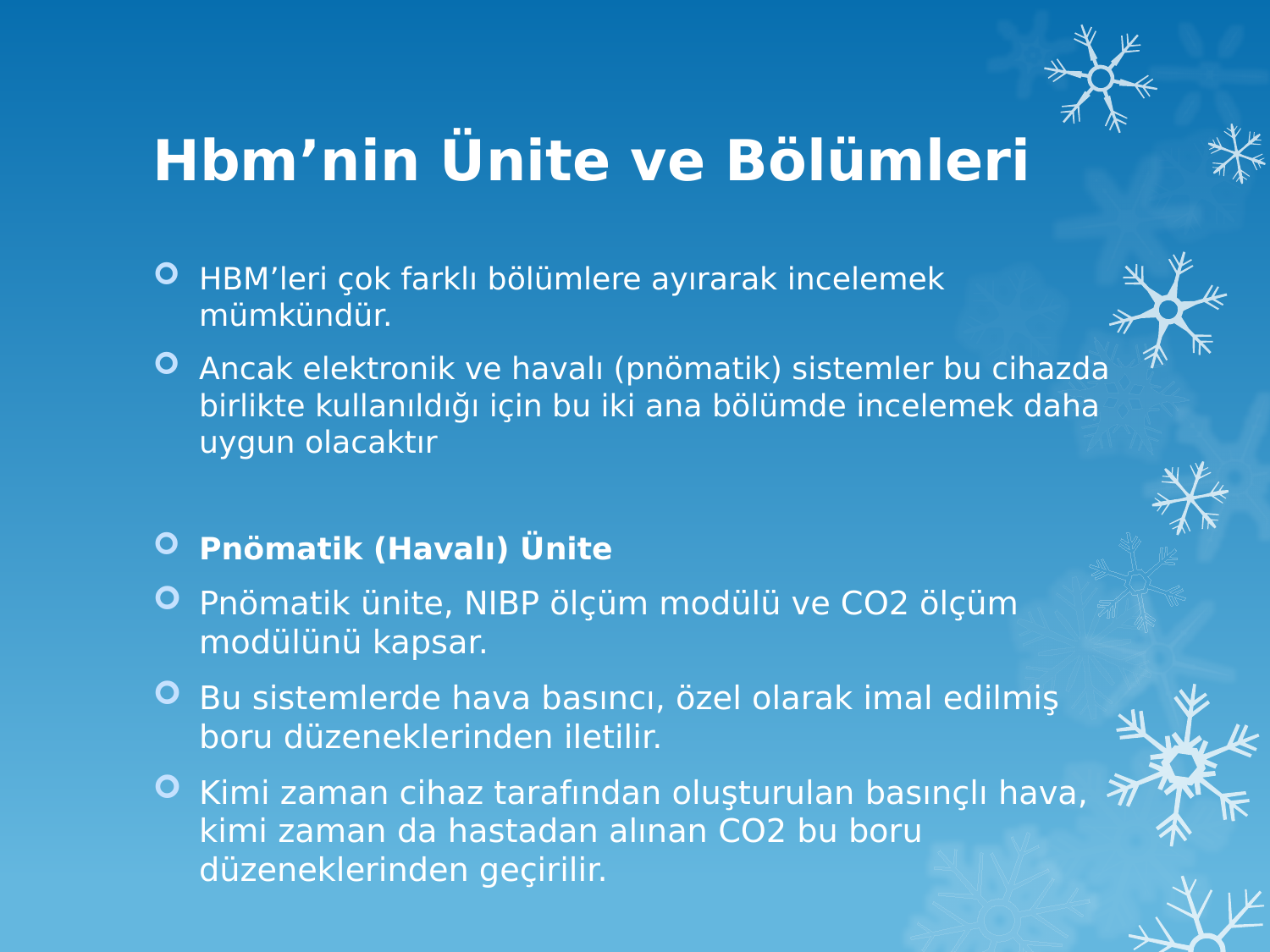

# Hbm’nin Ünite ve Bölümleri
HBM’leri çok farklı bölümlere ayırarak incelemek mümkündür.
Ancak elektronik ve havalı (pnömatik) sistemler bu cihazda birlikte kullanıldığı için bu iki ana bölümde incelemek daha uygun olacaktır

Pnömatik (Havalı) Ünite
Pnömatik ünite, NIBP ölçüm modülü ve CO2 ölçüm modülünü kapsar.
Bu sistemlerde hava basıncı, özel olarak imal edilmiş boru düzeneklerinden iletilir.
Kimi zaman cihaz tarafından oluşturulan basınçlı hava, kimi zaman da hastadan alınan CO2 bu boru düzeneklerinden geçirilir.